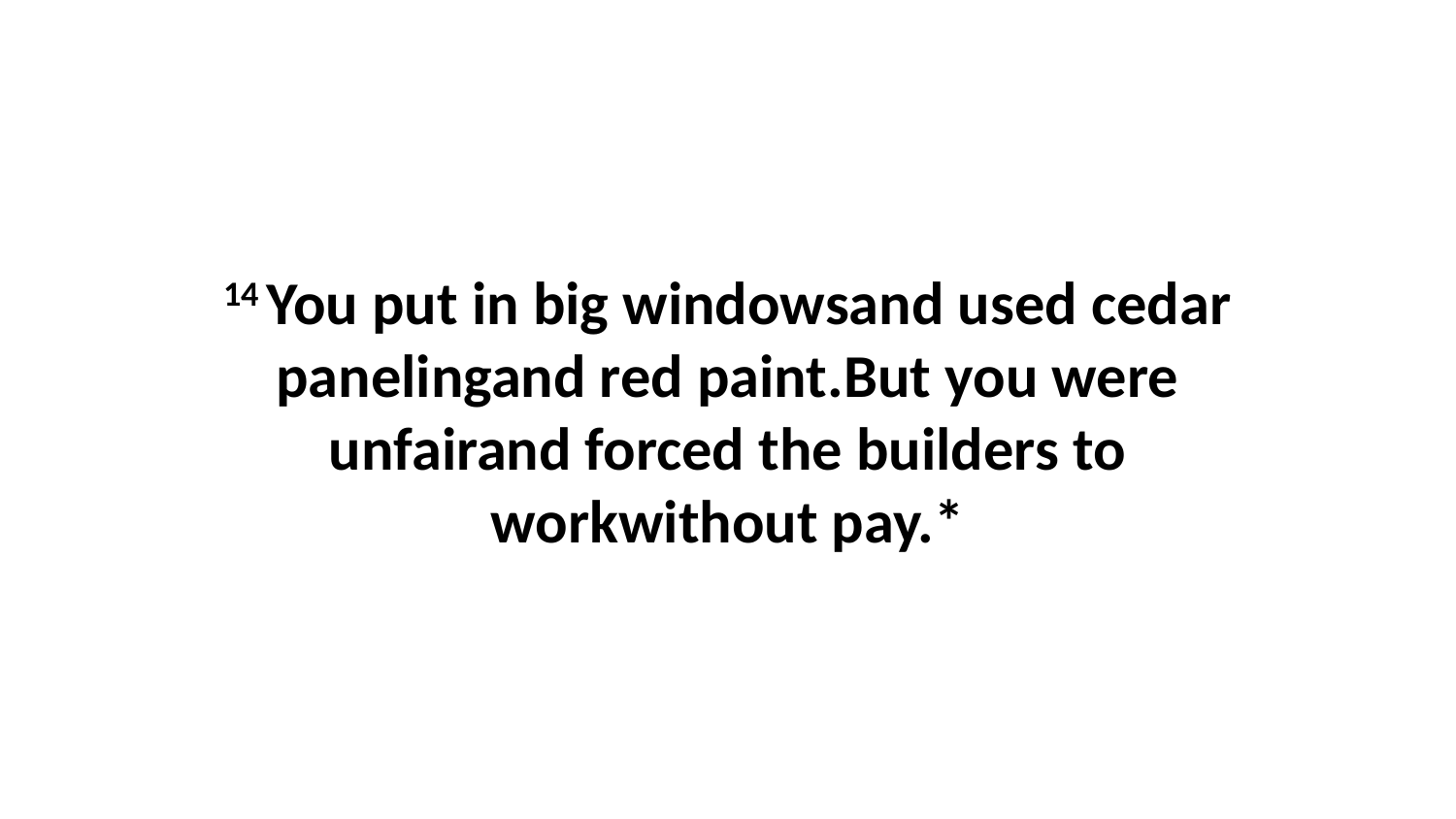

14 You put in big windowsand used cedar panelingand red paint.But you were unfairand forced the builders to workwithout pay.*